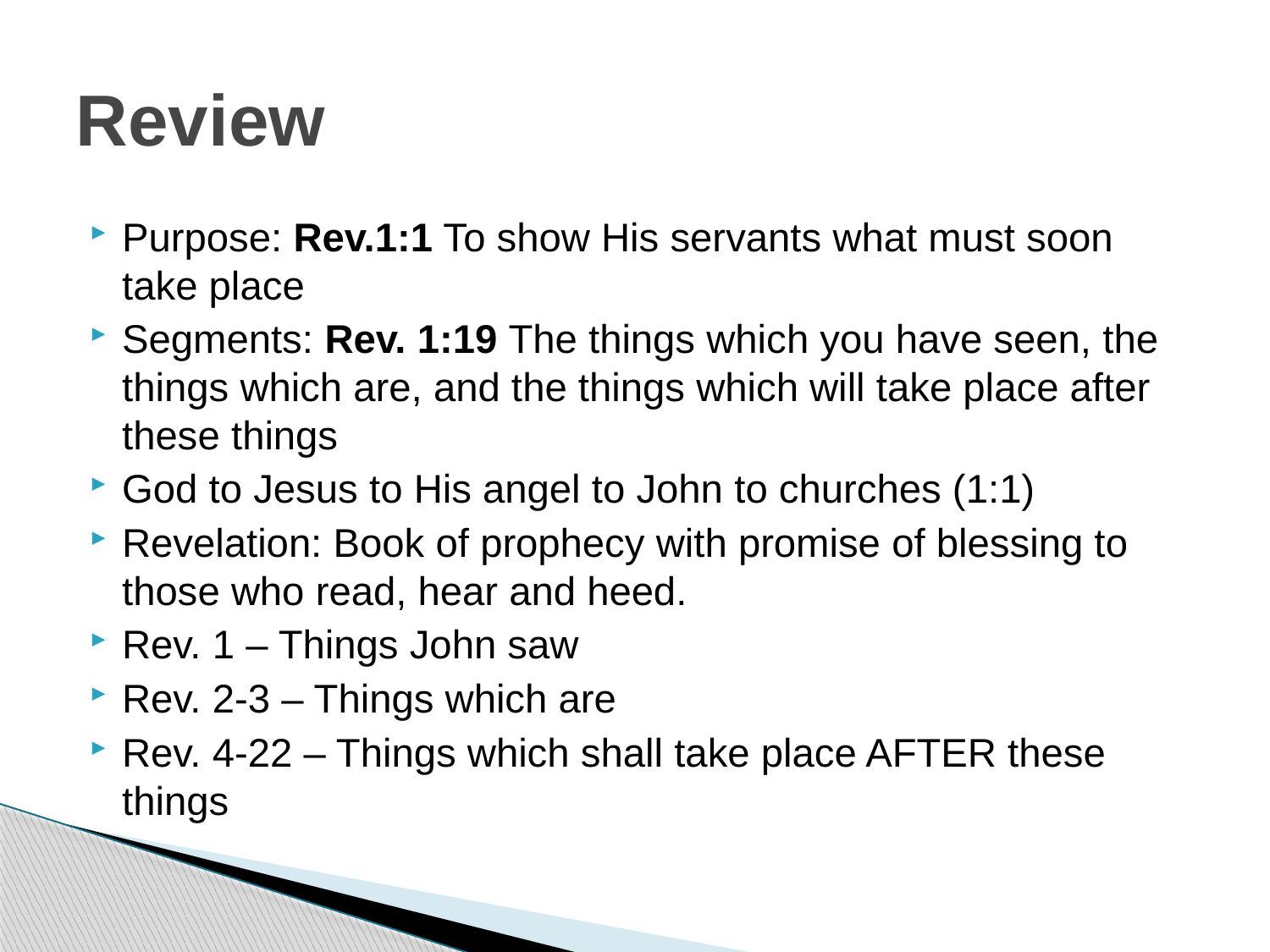

# Review
Purpose: Rev.1:1 To show His servants what must soon take place
Segments: Rev. 1:19 The things which you have seen, the things which are, and the things which will take place after these things
God to Jesus to His angel to John to churches (1:1)
Revelation: Book of prophecy with promise of blessing to those who read, hear and heed.
Rev. 1 – Things John saw
Rev. 2-3 – Things which are
Rev. 4-22 – Things which shall take place AFTER these things